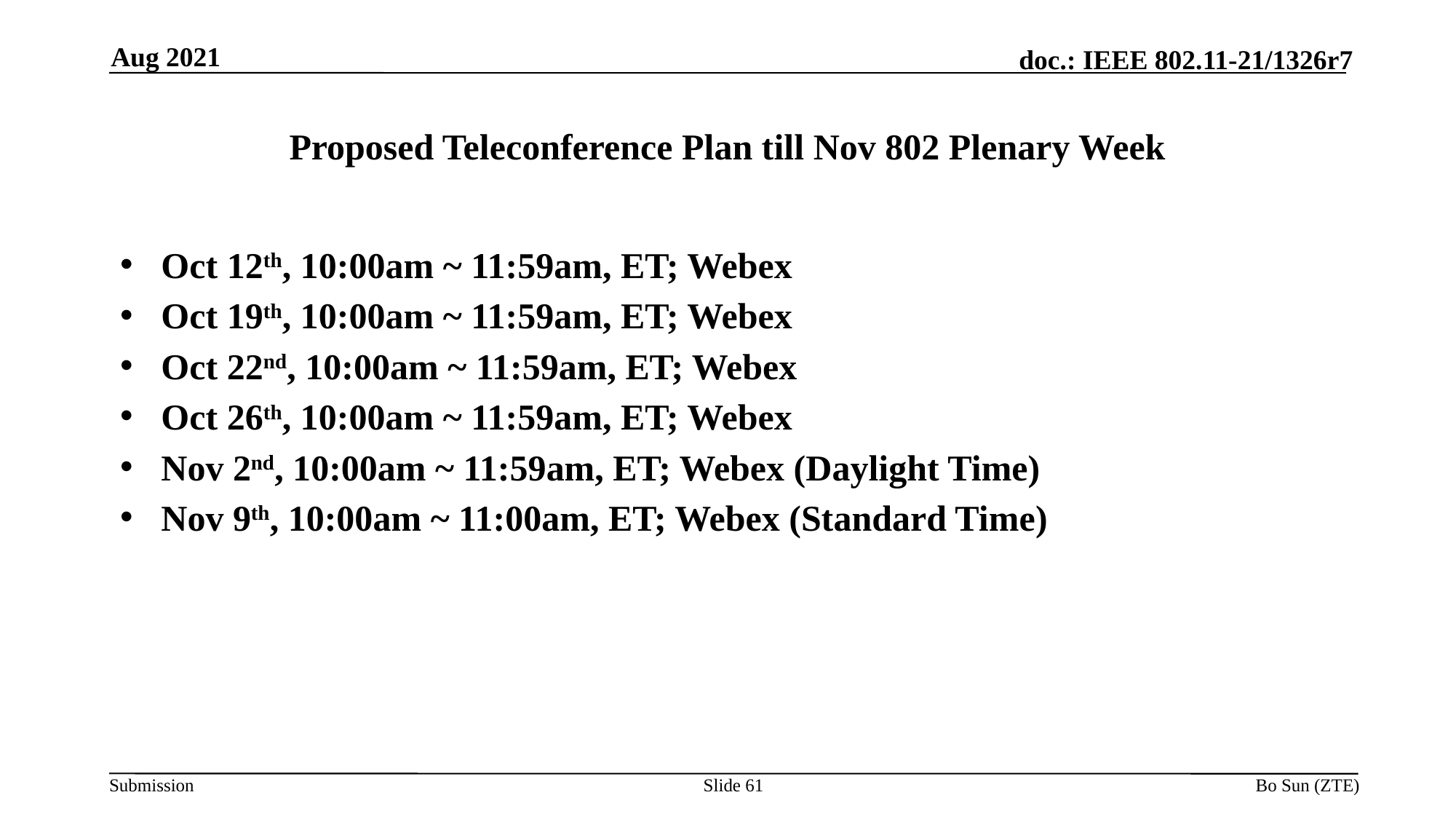

Aug 2021
# Proposed Teleconference Plan till Nov 802 Plenary Week
Oct 12th, 10:00am ~ 11:59am, ET; Webex
Oct 19th, 10:00am ~ 11:59am, ET; Webex
Oct 22nd, 10:00am ~ 11:59am, ET; Webex
Oct 26th, 10:00am ~ 11:59am, ET; Webex
Nov 2nd, 10:00am ~ 11:59am, ET; Webex (Daylight Time)
Nov 9th, 10:00am ~ 11:00am, ET; Webex (Standard Time)

Slide 61
Bo Sun (ZTE)